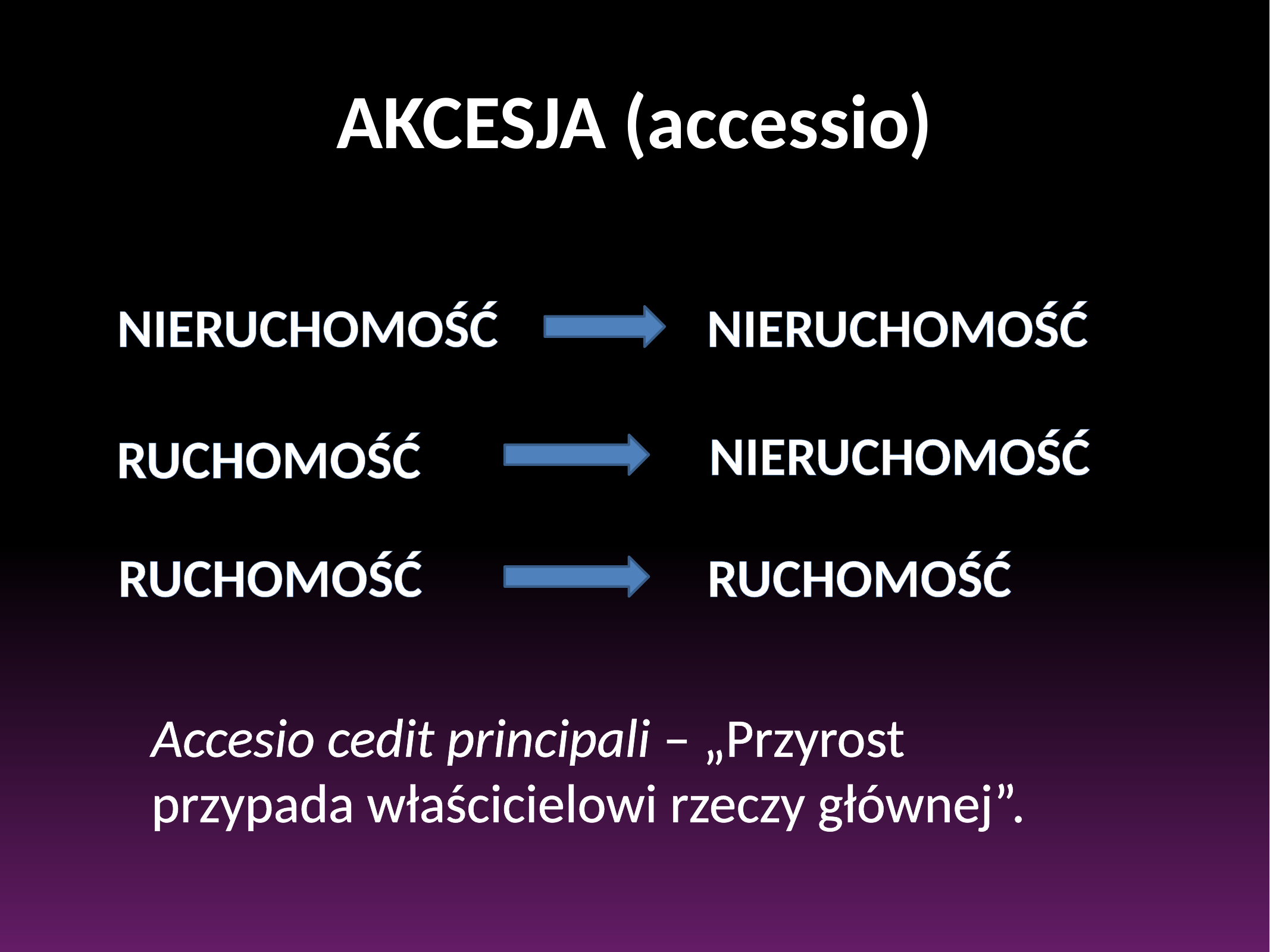

# AKCESJA (accessio)
NIERUCHOMOŚĆ
NIERUCHOMOŚĆ

NIERUCHOMOŚĆ
RUCHOMOŚĆ

RUCHOMOŚĆ
RUCHOMOŚĆ

Accesio cedit principali – „Przyrost przypada właścicielowi rzeczy głównej”.